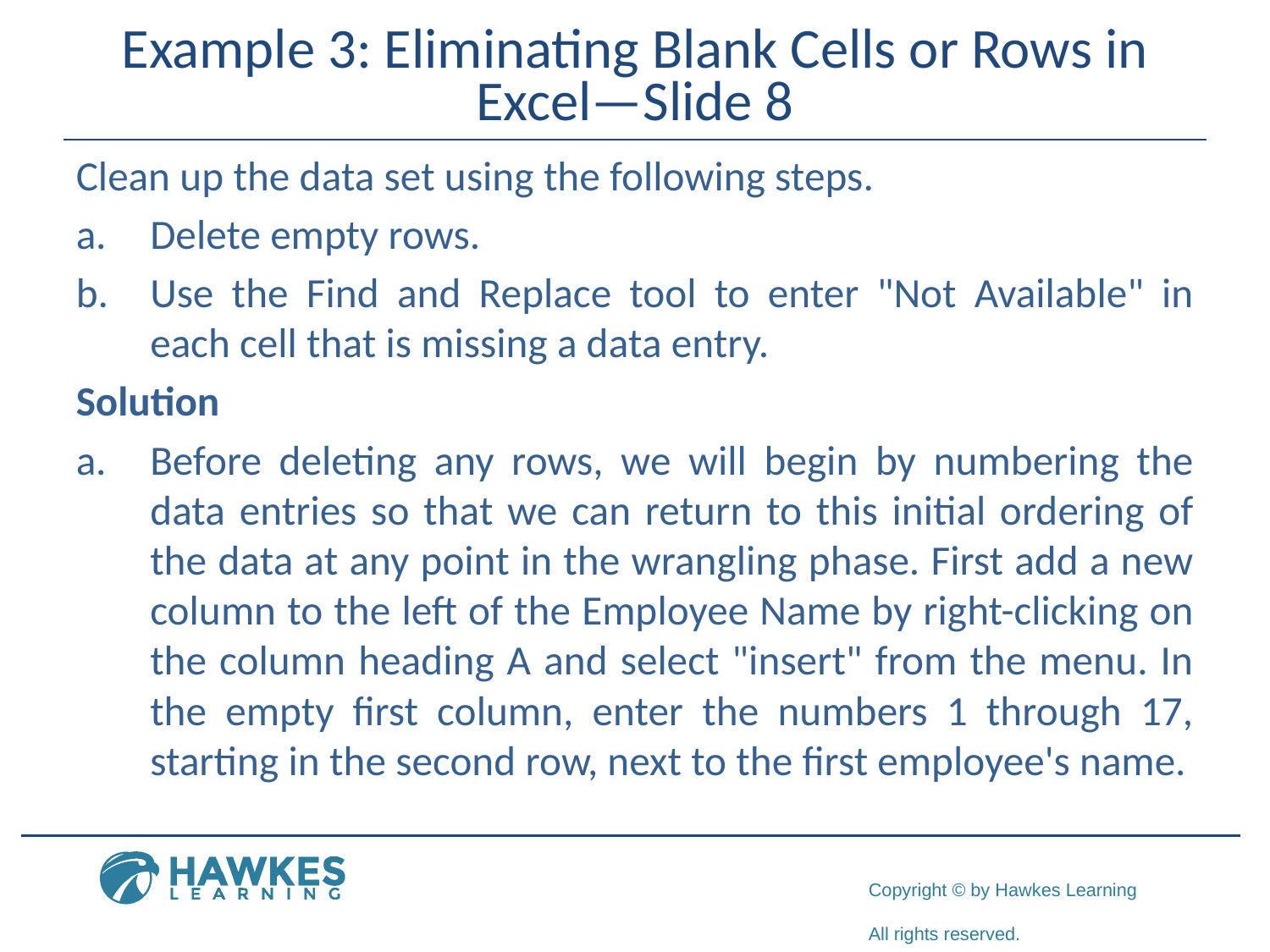

# Example 3: Eliminating Blank Cells or Rows in Excel—Slide 8
Clean up the data set using the following steps.
a.​	Delete empty rows.
b.​	Use the Find and Replace tool to enter "Not Available" in each cell that is missing a data entry.
Solution
a.​	Before deleting any rows, we will begin by numbering the data entries so that we can return to this initial ordering of the data at any point in the wrangling phase. First add a new column to the left of the Employee Name by right-clicking on the column heading A and select "insert" from the menu. In the empty first column, enter the numbers 1 through 17, starting in the second row, next to the first employee's name.